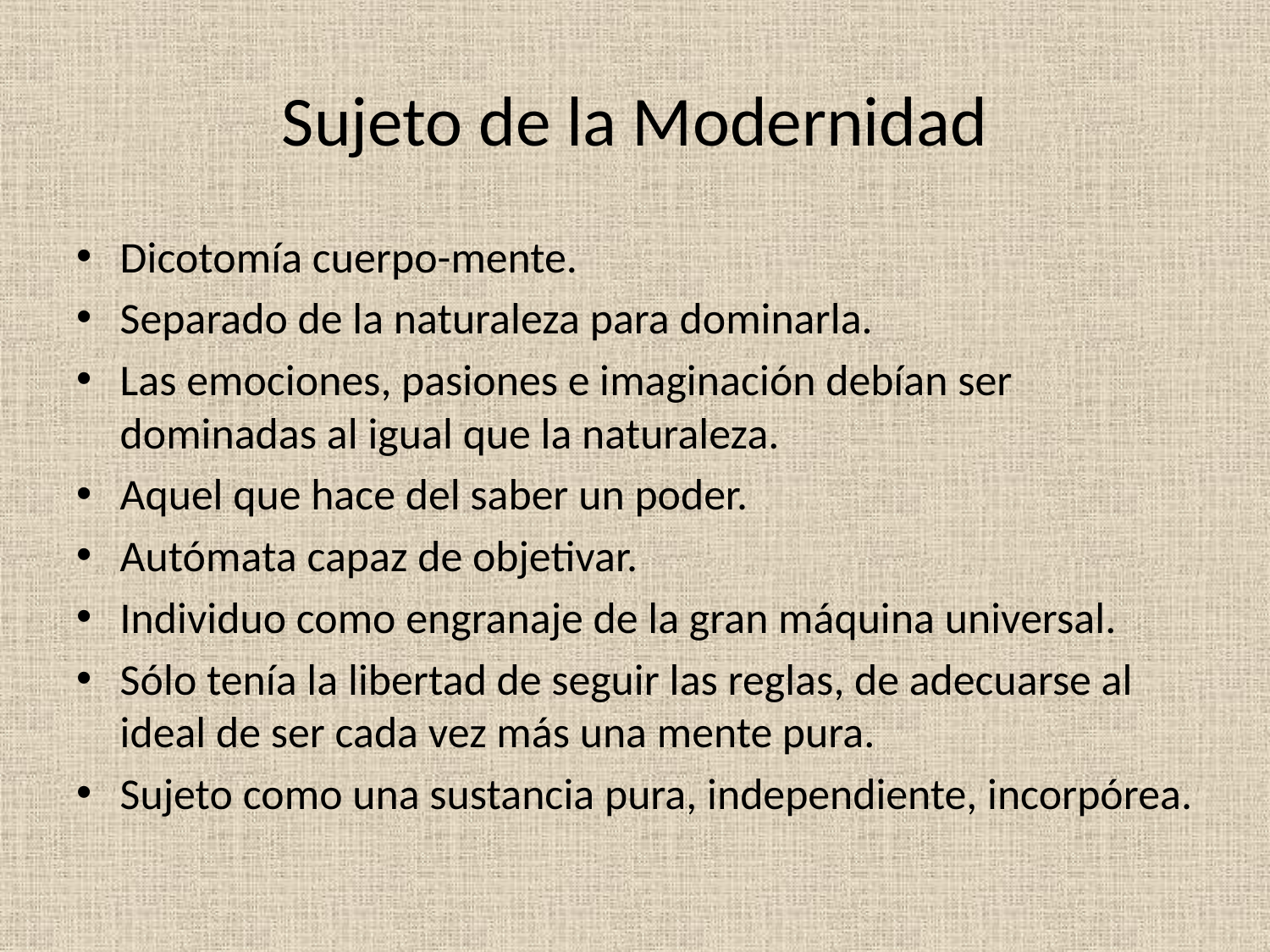

# Sujeto de la Modernidad
Dicotomía cuerpo-mente.
Separado de la naturaleza para dominarla.
Las emociones, pasiones e imaginación debían ser dominadas al igual que la naturaleza.
Aquel que hace del saber un poder.
Autómata capaz de objetivar.
Individuo como engranaje de la gran máquina universal.
Sólo tenía la libertad de seguir las reglas, de adecuarse al ideal de ser cada vez más una mente pura.
Sujeto como una sustancia pura, independiente, incorpórea.